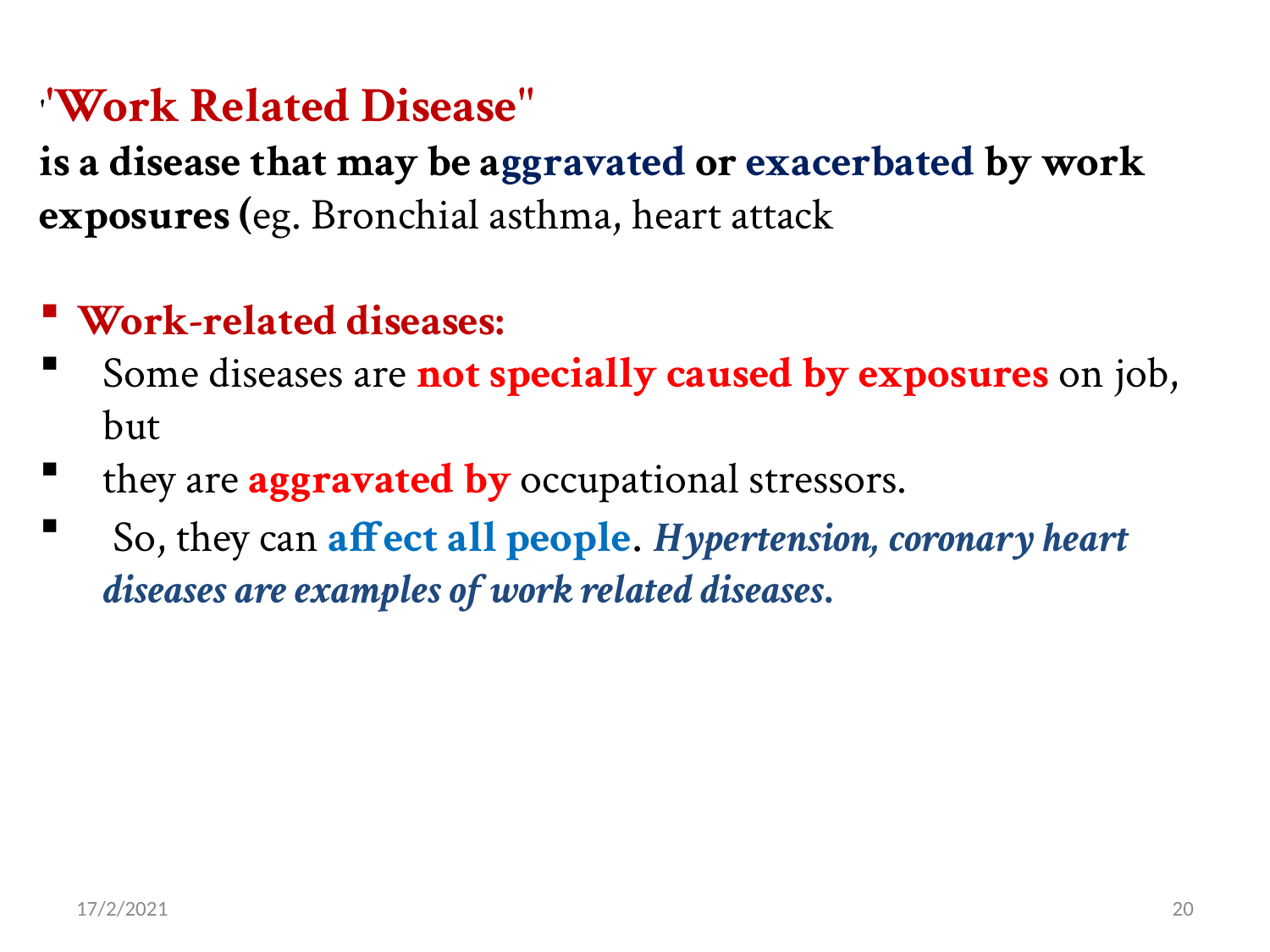

''Work Related Disease''
is a disease that may be aggravated or exacerbated by work exposures (eg. Bronchial asthma, heart attack

Work-related diseases:
Some diseases are not specially caused by exposures on job, but
they are aggravated by occupational stressors.
 So, they can affect all people. Hypertension, coronary heart diseases are examples of work related diseases.
17/2/2021
20